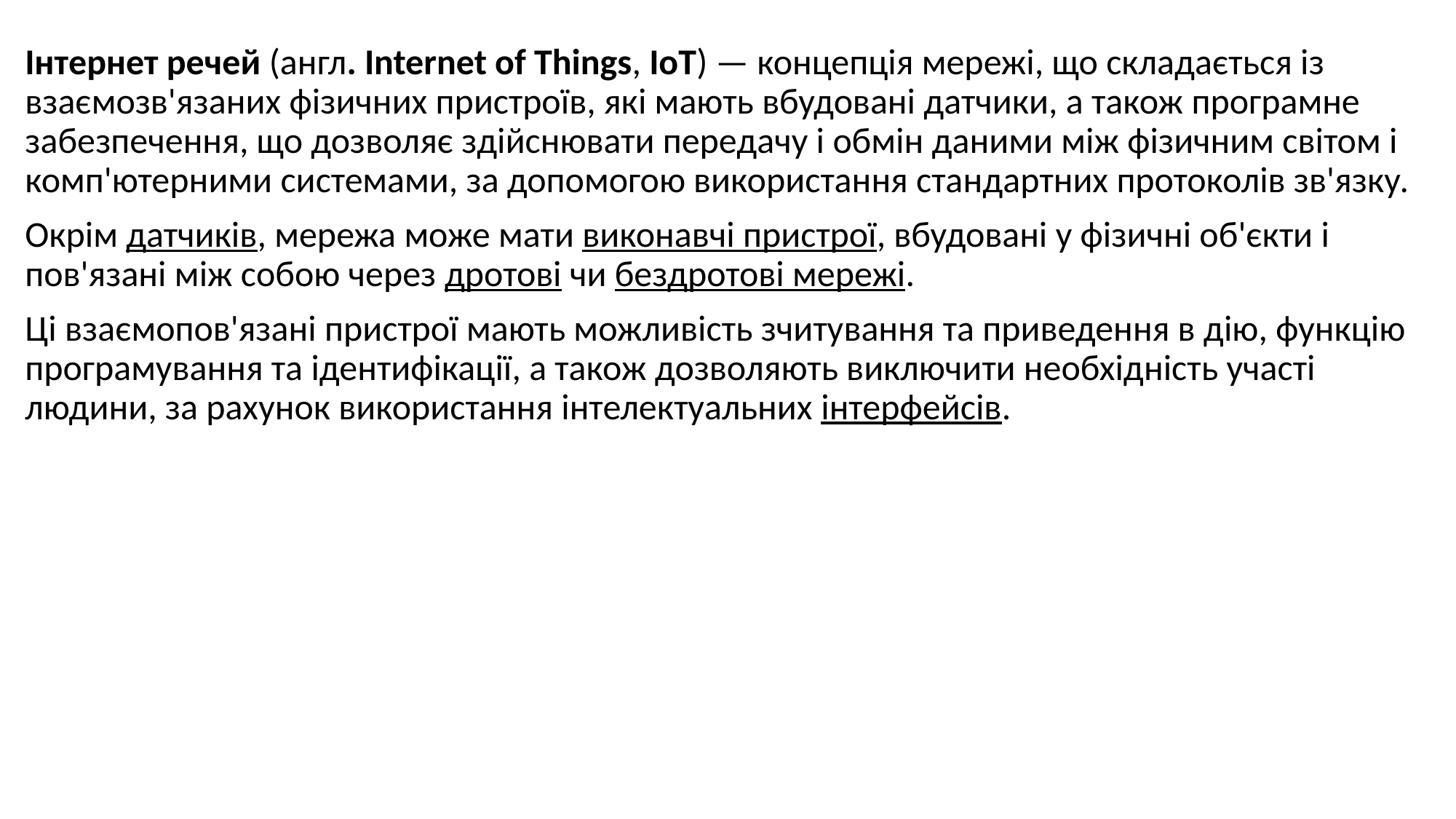

Інтернет речей (англ. Internet of Things, IoT) — концепція мережі, що складається із взаємозв'язаних фізичних пристроїв, які мають вбудовані датчики, а також програмне забезпечення, що дозволяє здійснювати передачу і обмін даними між фізичним світом і комп'ютерними системами, за допомогою використання стандартних протоколів зв'язку.
Окрім датчиків, мережа може мати виконавчі пристрої, вбудовані у фізичні об'єкти і пов'язані між собою через дротові чи бездротові мережі.
Ці взаємопов'язані пристрої мають можливість зчитування та приведення в дію, функцію програмування та ідентифікації, а також дозволяють виключити необхідність участі людини, за рахунок використання інтелектуальних інтерфейсів.